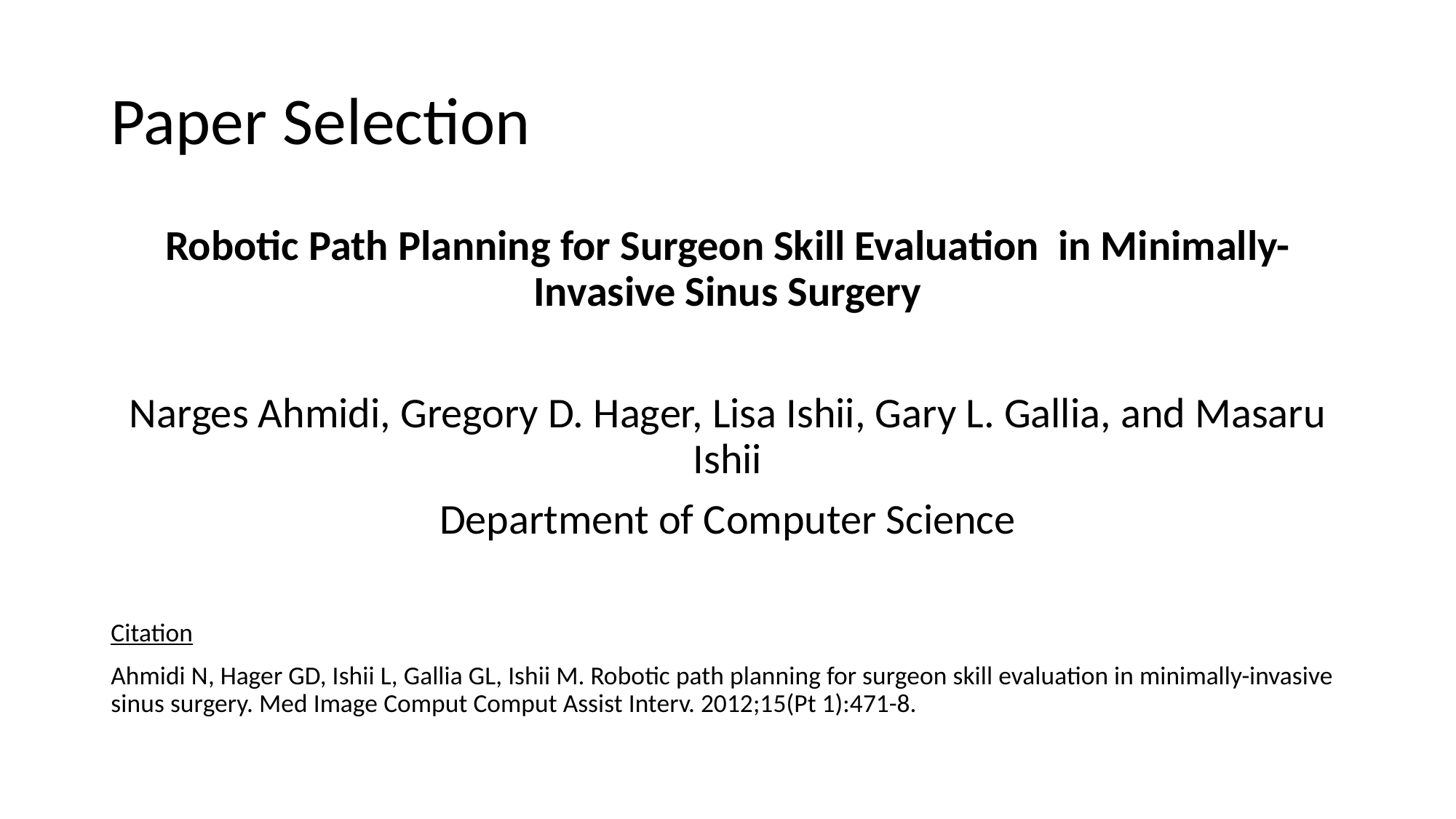

# Paper Selection
Robotic Path Planning for Surgeon Skill Evaluation  in Minimally-Invasive Sinus Surgery

Narges Ahmidi, Gregory D. Hager, Lisa Ishii, Gary L. Gallia, and Masaru Ishii
Department of Computer Science

Citation
Ahmidi N, Hager GD, Ishii L, Gallia GL, Ishii M. Robotic path planning for surgeon skill evaluation in minimally-invasive sinus surgery. Med Image Comput Comput Assist Interv. 2012;15(Pt 1):471-8.